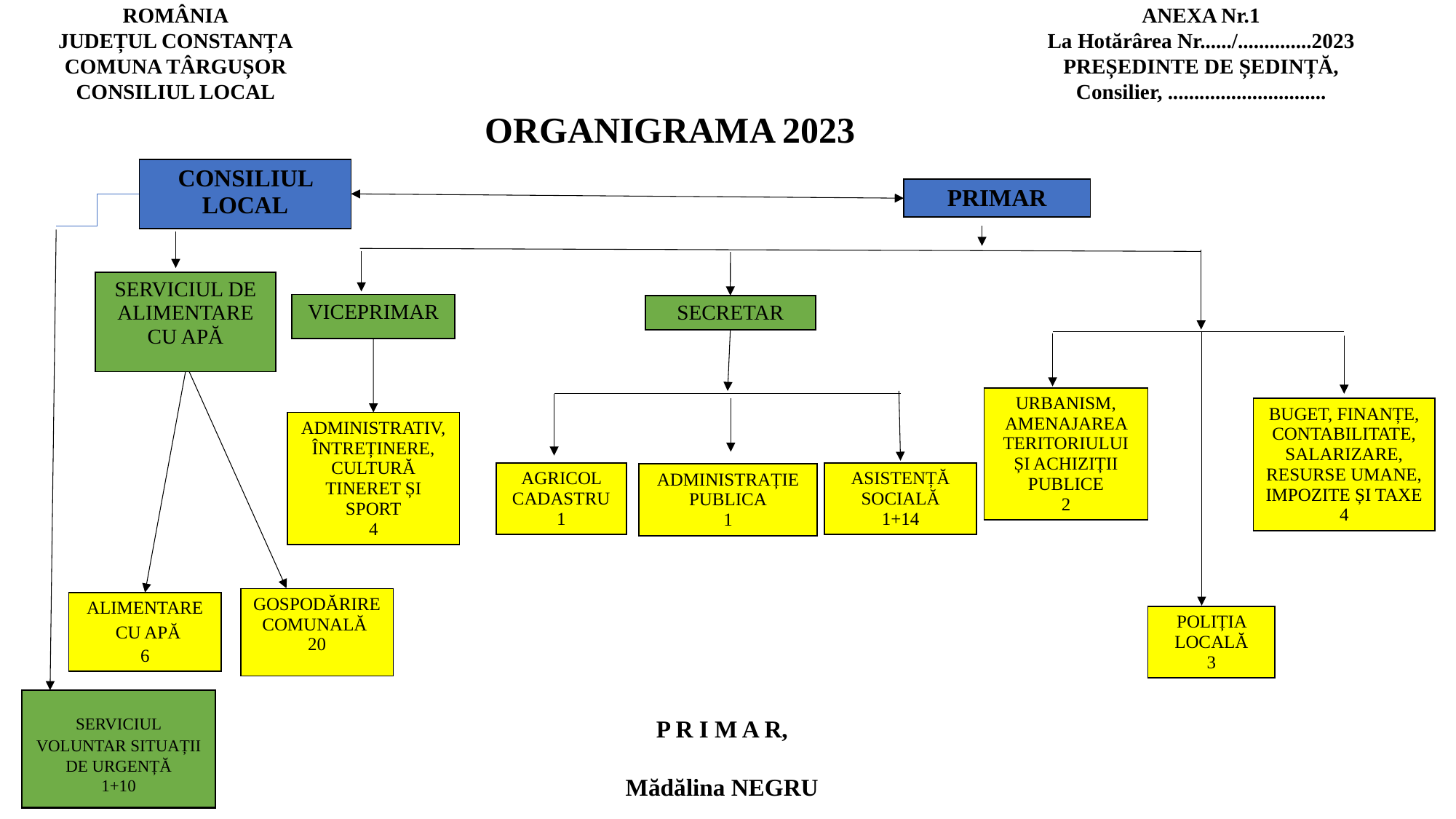

ROMÂNIA
JUDEȚUL CONSTANȚA
COMUNA TÂRGUȘOR
CONSILIUL LOCAL
ANEXA Nr.1
La Hotărârea Nr....../..............2023
PREȘEDINTE DE ȘEDINȚĂ,
Consilier, ..............................
ORGANIGRAMA 2023

| CONSILIUL LOCAL |
| --- |
| PRIMAR |
| --- |
|  |
| --- |
| SERVICIUL DE ALIMENTARE CU APĂ |
| --- |
| VICEPRIMAR |
| --- |
| SECRETAR |
| --- |
| SERVICIUL DE ALIMENTARE CU APĂ |
| --- |
| URBANISM, AMENAJAREA TERITORIULUI ȘI ACHIZIȚII PUBLICE 2 |
| --- |
| BUGET, FINANȚE, CONTABILITATE, SALARIZARE, RESURSE UMANE, IMPOZITE ȘI TAXE 4 |
| --- |
| ADMINISTRATIV, ÎNTREȚINERE, CULTURĂ TINERET ȘI SPORT 4 |
| --- |
| AGRICOL CADASTRU 1 |
| --- |
| ASISTENȚĂ SOCIALĂ 1+14 |
| --- |
| ADMINISTRAȚIE PUBLICA 1 |
| --- |
| GOSPODĂRIRE COMUNALĂ 20 |
| --- |
| ALIMENTARE CU APĂ 6 |
| --- |
| POLIȚIA LOCALĂ 3 |
| --- |
SERVICIUL VOLUNTAR SITUAȚII DE URGENȚĂ
1+10
P R I M A R,

Mădălina NEGRU